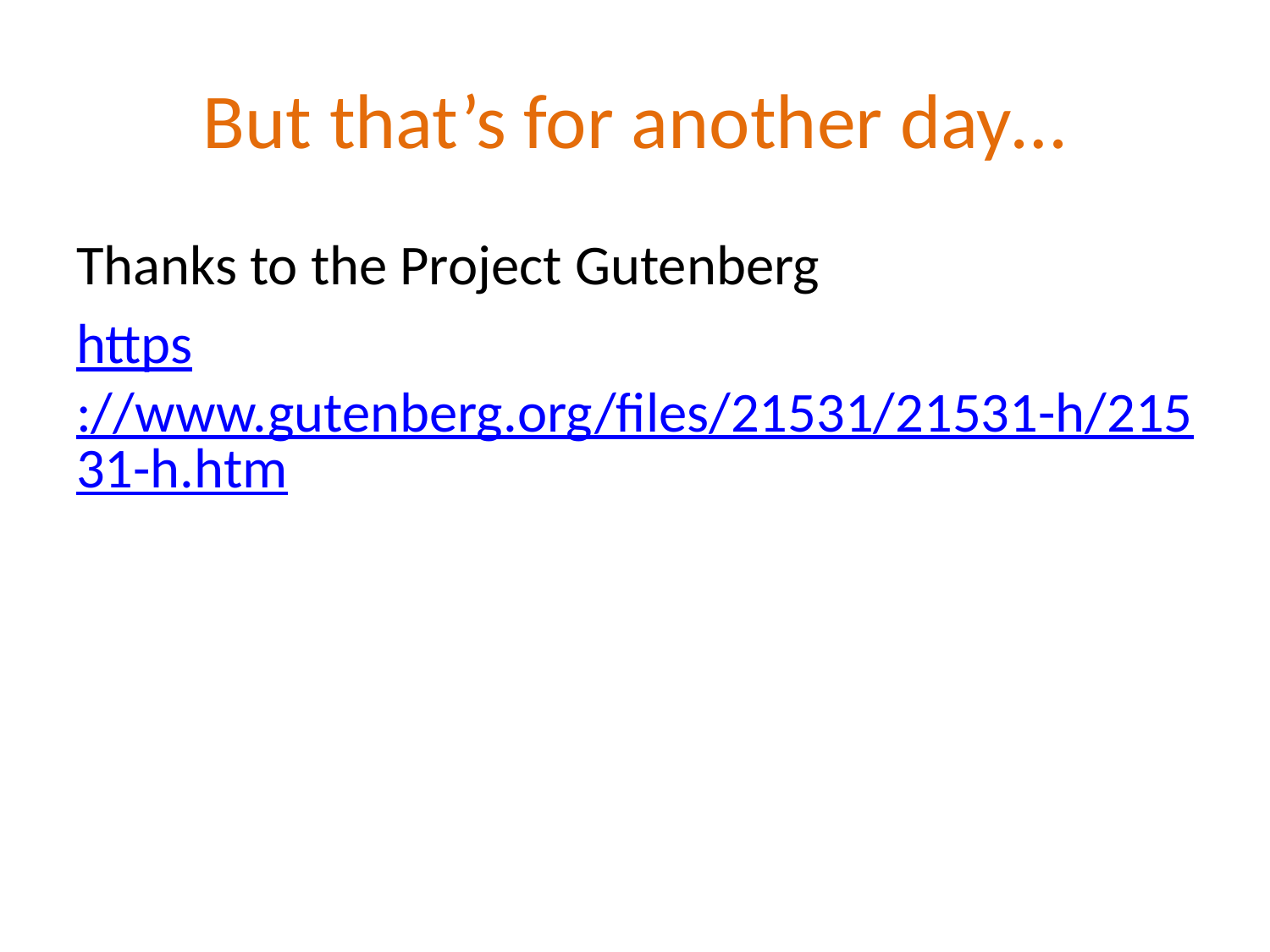

# But that’s for another day…
Thanks to the Project Gutenberg
https://www.gutenberg.org/files/21531/21531-h/21531-h.htm